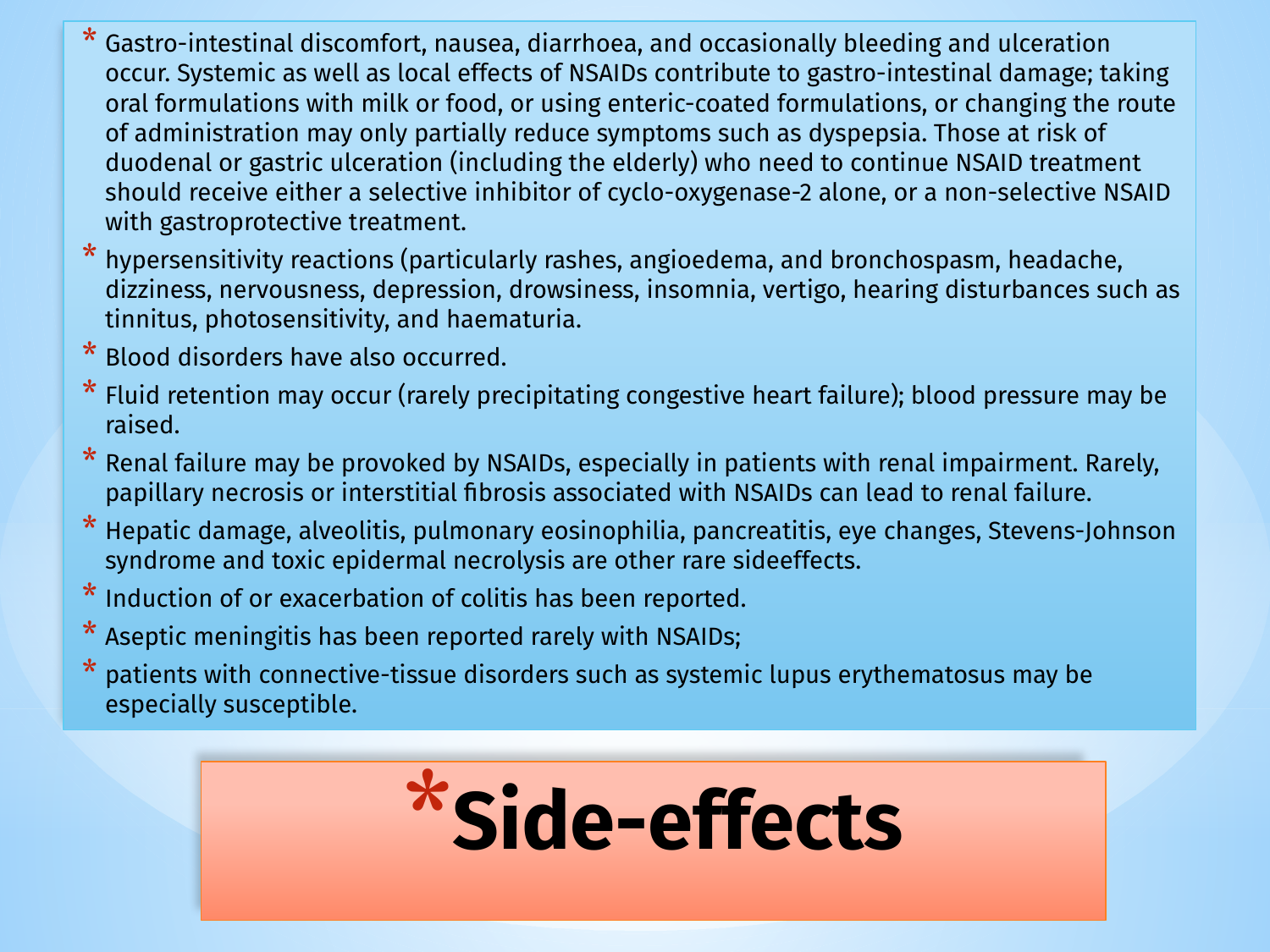

Gastro-intestinal discomfort, nausea, diarrhoea, and occasionally bleeding and ulceration occur. Systemic as well as local effects of NSAIDs contribute to gastro-intestinal damage; taking oral formulations with milk or food, or using enteric-coated formulations, or changing the route of administration may only partially reduce symptoms such as dyspepsia. Those at risk of duodenal or gastric ulceration (including the elderly) who need to continue NSAID treatment should receive either a selective inhibitor of cyclo-oxygenase-2 alone, or a non-selective NSAID with gastroprotective treatment.
hypersensitivity reactions (particularly rashes, angioedema, and bronchospasm, headache, dizziness, nervousness, depression, drowsiness, insomnia, vertigo, hearing disturbances such as tinnitus, photosensitivity, and haematuria.
Blood disorders have also occurred.
Fluid retention may occur (rarely precipitating congestive heart failure); blood pressure may be raised.
Renal failure may be provoked by NSAIDs, especially in patients with renal impairment. Rarely, papillary necrosis or interstitial fibrosis associated with NSAIDs can lead to renal failure.
Hepatic damage, alveolitis, pulmonary eosinophilia, pancreatitis, eye changes, Stevens-Johnson syndrome and toxic epidermal necrolysis are other rare sideeffects.
Induction of or exacerbation of colitis has been reported.
Aseptic meningitis has been reported rarely with NSAIDs;
patients with connective-tissue disorders such as systemic lupus erythematosus may be especially susceptible.

# Side-effects